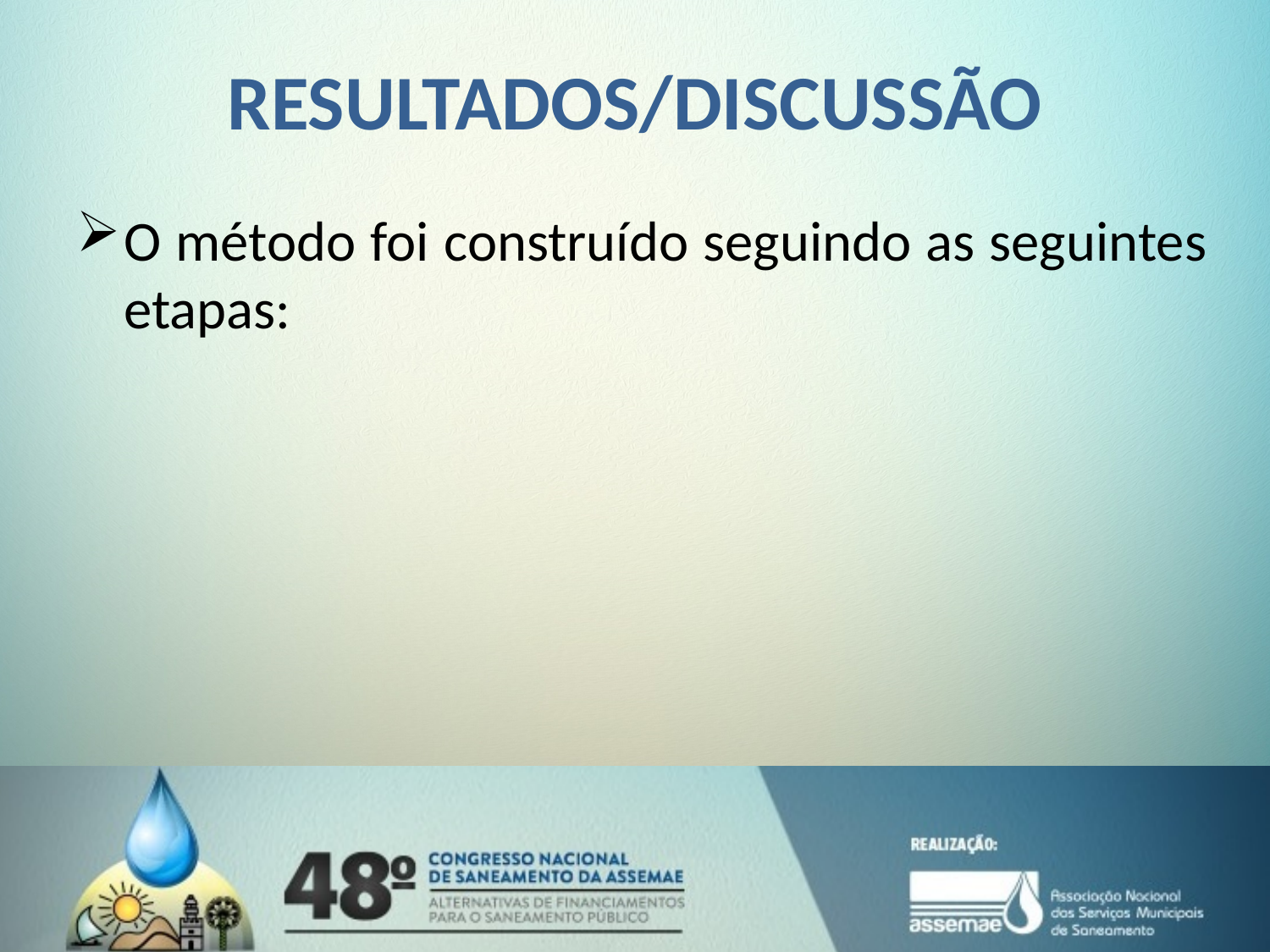

# RESULTADOS/DISCUSSÃO
O método foi construído seguindo as seguintes etapas: